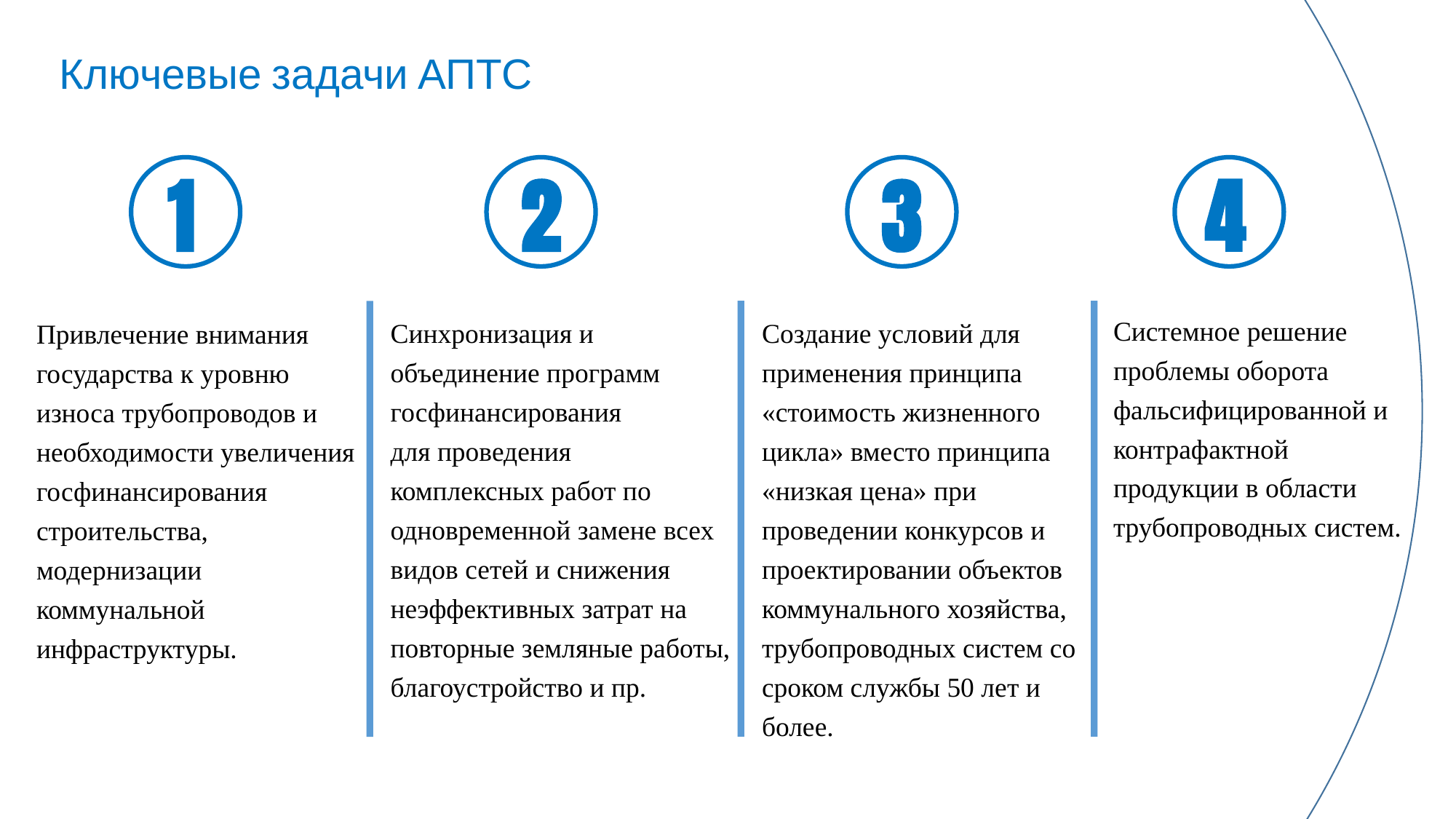

На данный момент существует более 2000 (!) добровольных систем

Ключевые задачи АПТС

1

2

3

4

Системное решение проблемы оборота фальсифицированной и контрафактной продукции в области трубопроводных систем.
Синхронизация и объединение программ госфинансирования
для проведения комплексных работ по одновременной замене всех видов сетей и снижения неэффективных затрат на повторные земляные работы, благоустройство и пр.
Создание условий для применения принципа «стоимость жизненного цикла» вместо принципа «низкая цена» при проведении конкурсов и проектировании объектов коммунального хозяйства,
трубопроводных систем со сроком службы 50 лет и более.

Привлечение внимания государства к уровню износа трубопроводов и необходимости увеличения госфинансирования строительства, модернизации коммунальной инфраструктуры.